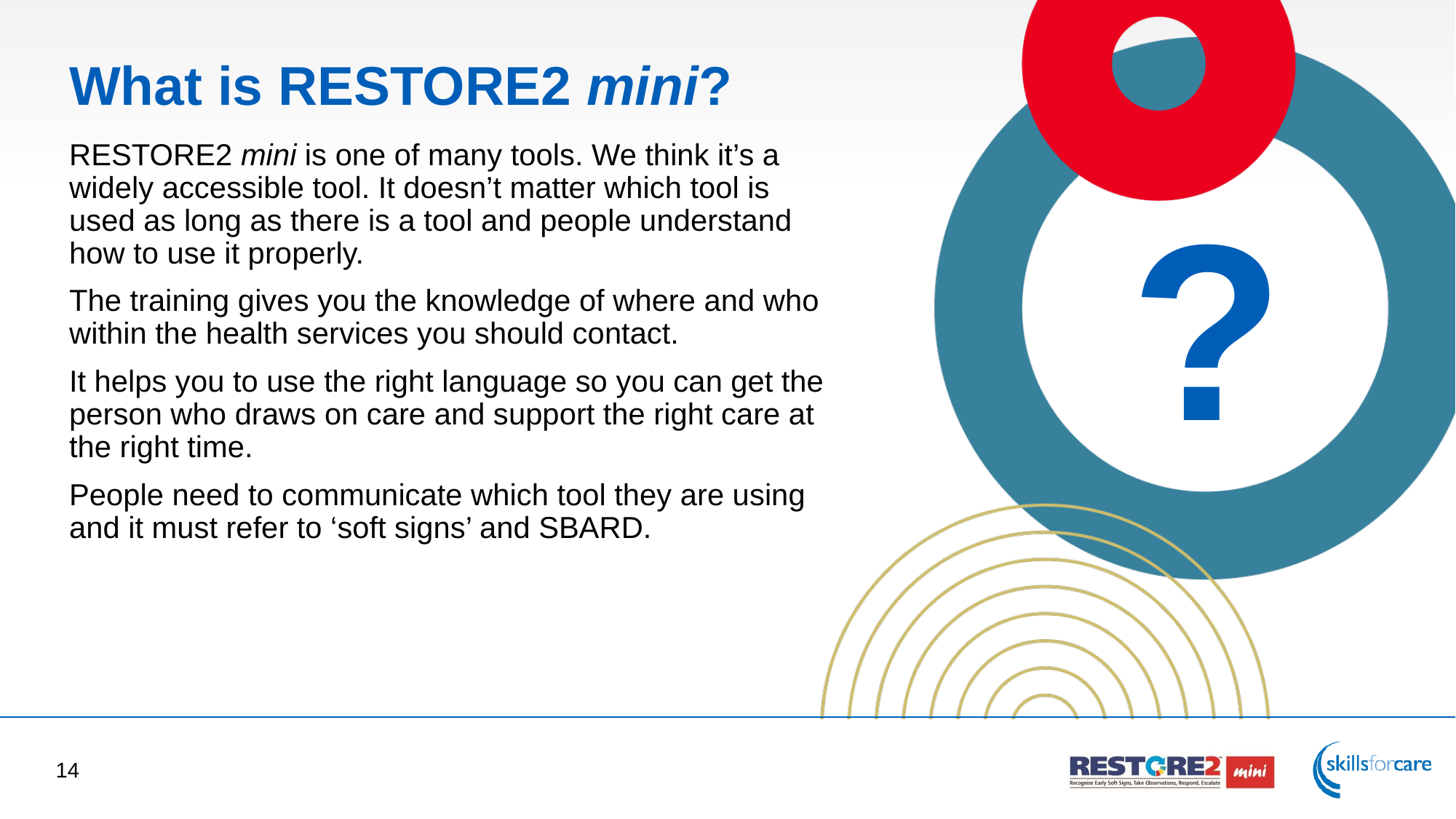

# What is RESTORE2 mini?
RESTORE2 mini is one of many tools. We think it’s a widely accessible tool. It doesn’t matter which tool is used as long as there is a tool and people understand how to use it properly.
The training gives you the knowledge of where and who within the health services you should contact.
It helps you to use the right language so you can get the person who draws on care and support the right care at the right time.
People need to communicate which tool they are using and it must refer to ‘soft signs’ and SBARD.

?